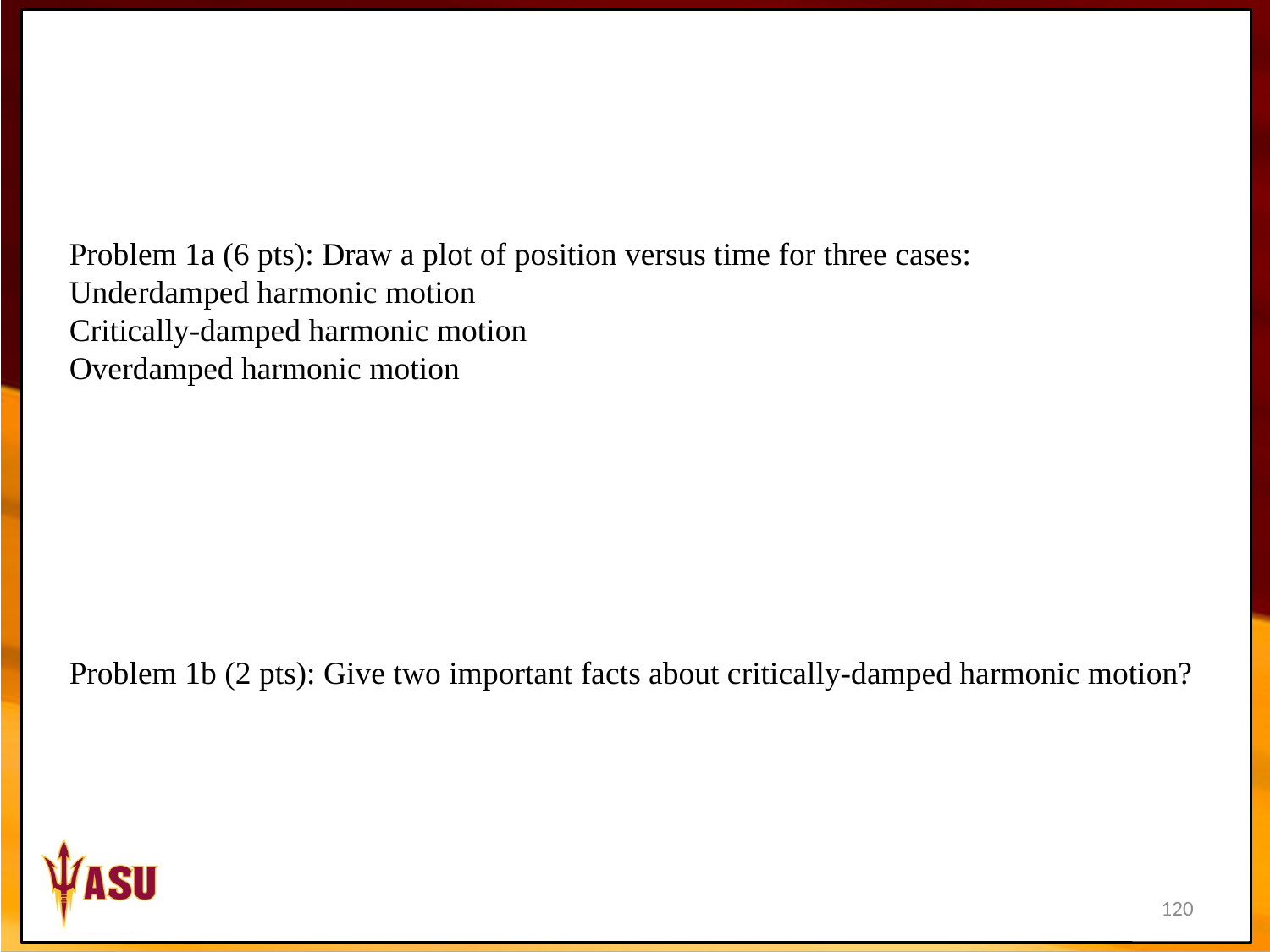

Problem 1a (6 pts): Draw a plot of position versus time for three cases:
Underdamped harmonic motion
Critically-damped harmonic motion
Overdamped harmonic motion

Problem 1b (2 pts): Give two important facts about critically-damped harmonic motion?

120